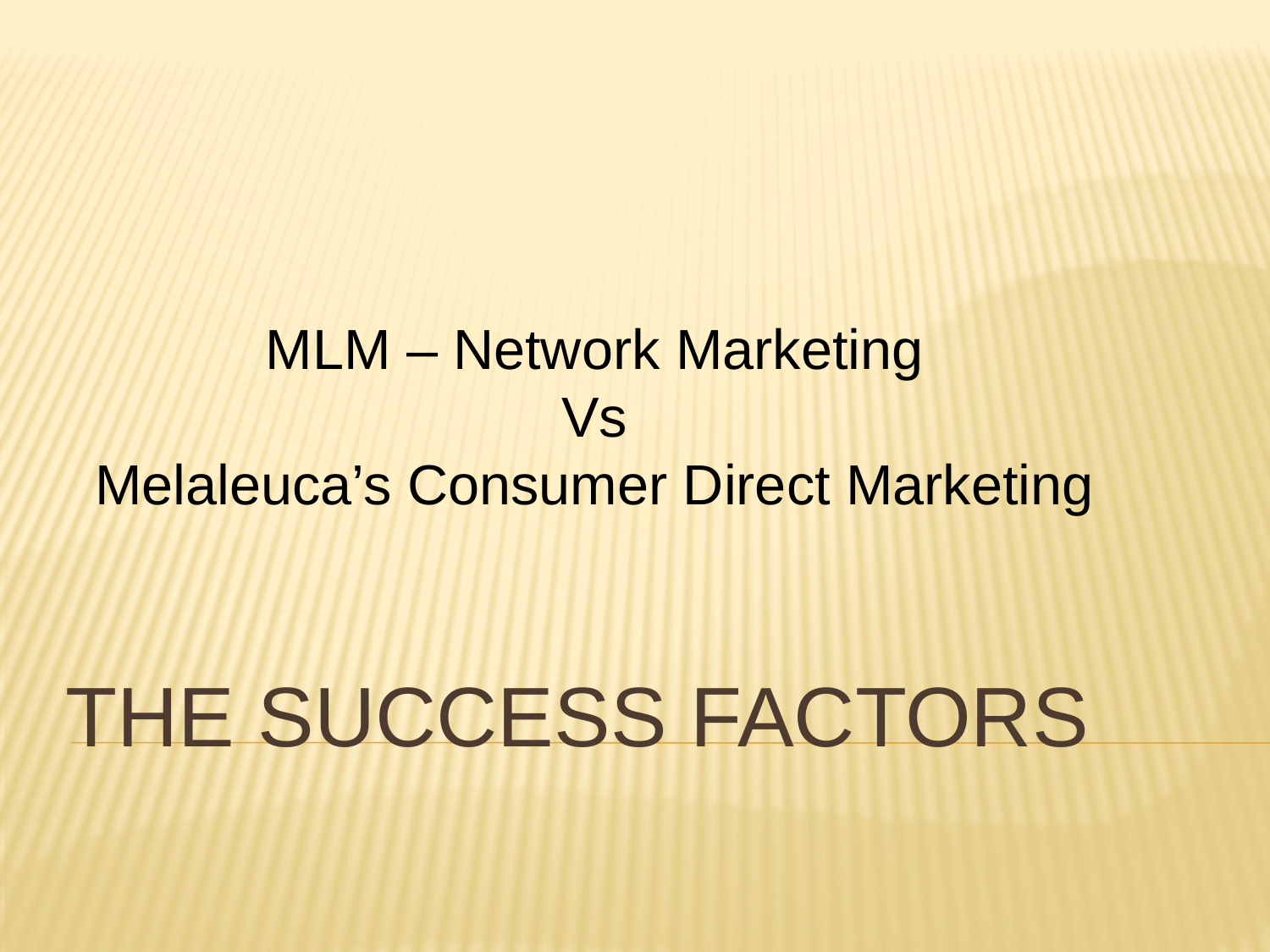

MLM – Network Marketing
Vs
Melaleuca’s Consumer Direct Marketing

# The success factors